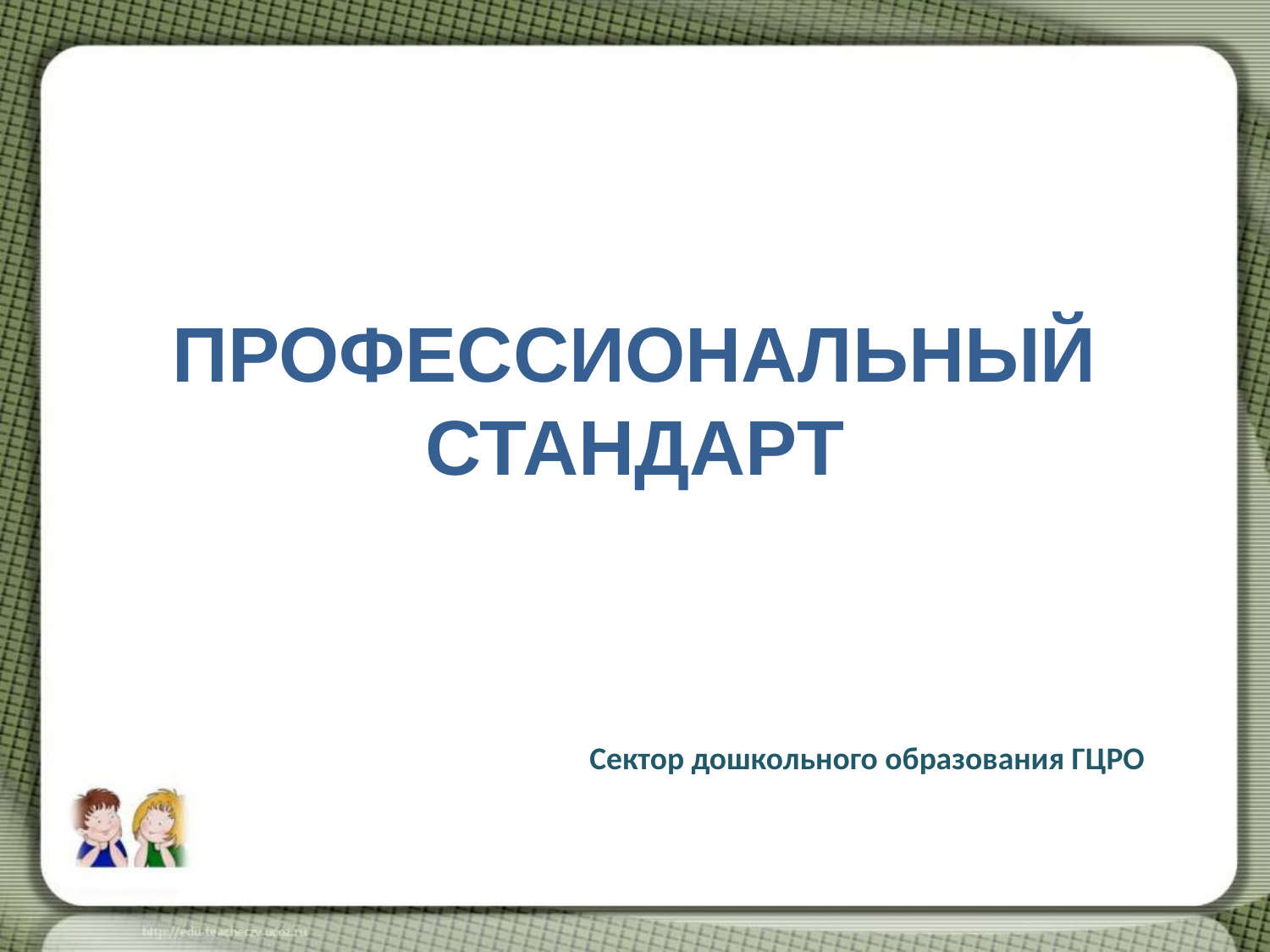

# ПРОФЕССИОНАЛЬНЫЙ СТАНДАРТ
Сектор дошкольного образования ГЦРО